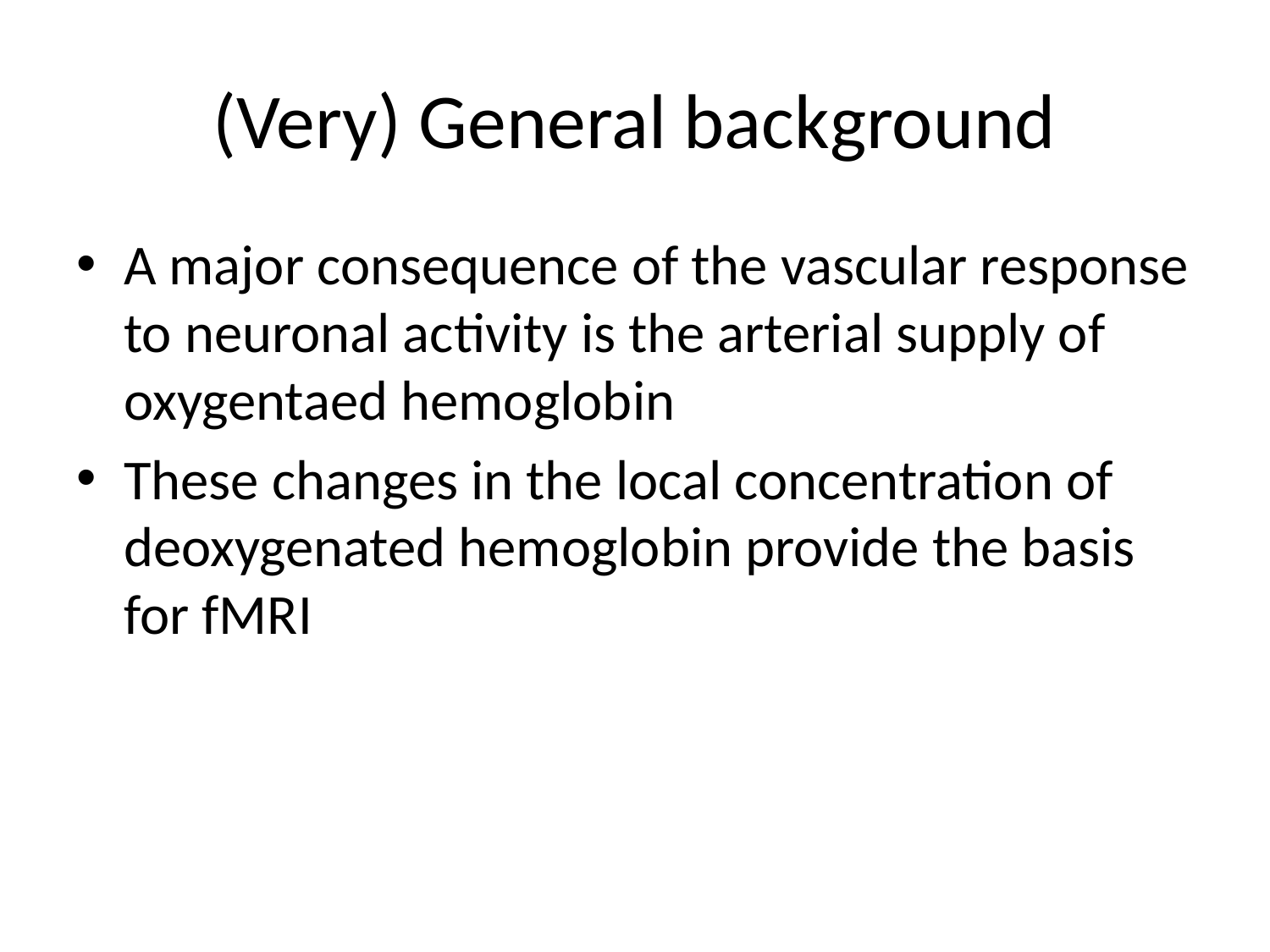

# (Very) General background
A major consequence of the vascular response to neuronal activity is the arterial supply of oxygentaed hemoglobin
These changes in the local concentration of deoxygenated hemoglobin provide the basis for fMRI